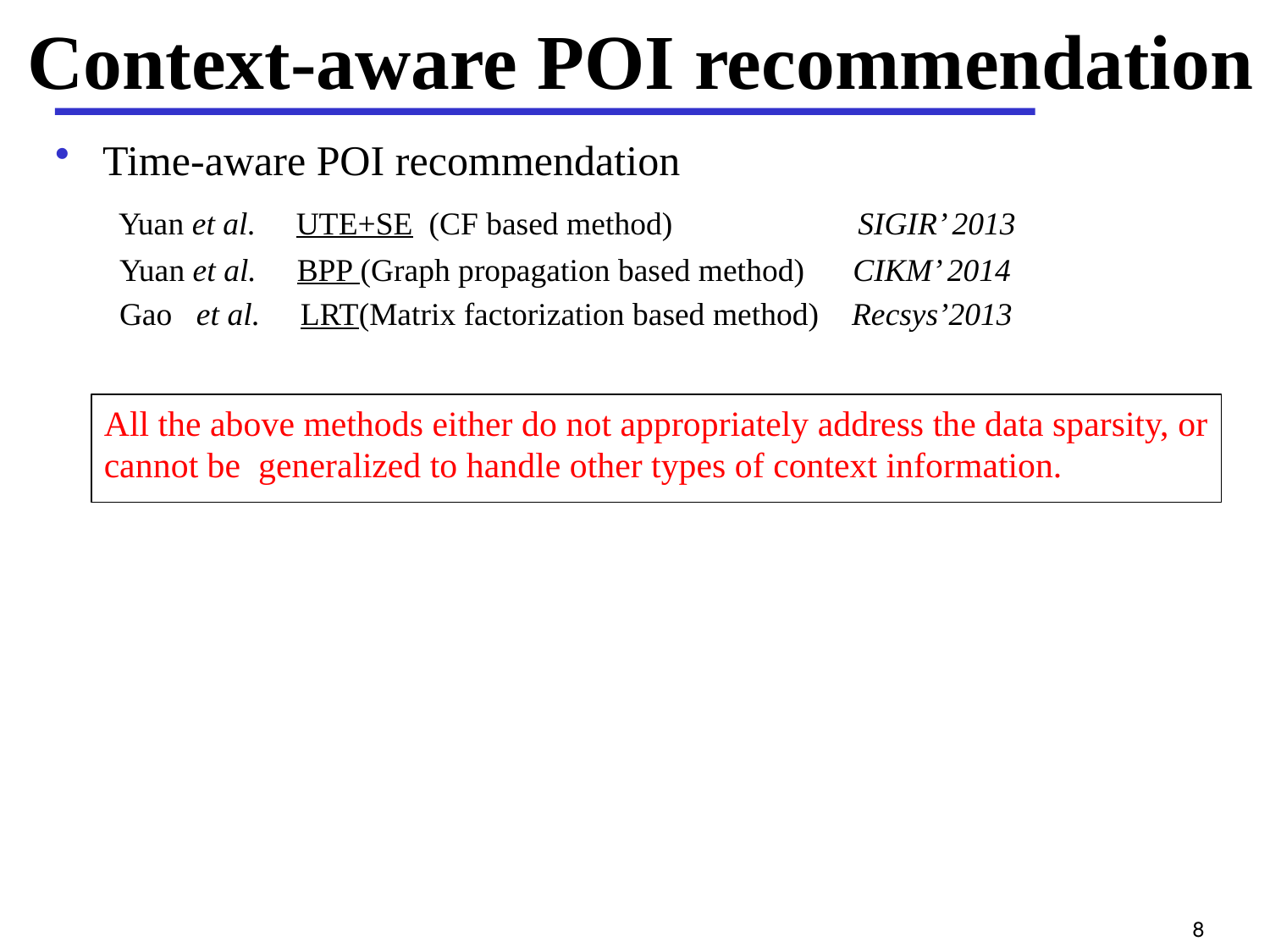

# Context-aware POI recommendation
Time-aware POI recommendation
      Yuan et al.     UTE+SE  (CF based method)                       SIGIR’ 2013
        Yuan et al.     BPP (Graph propagation based method)      CIKM’ 2014
        Gao   et al.     LRT(Matrix factorization based method)    Recsys’2013

All the above methods either do not appropriately address the data sparsity, or cannot be  generalized to handle other types of context information.
8